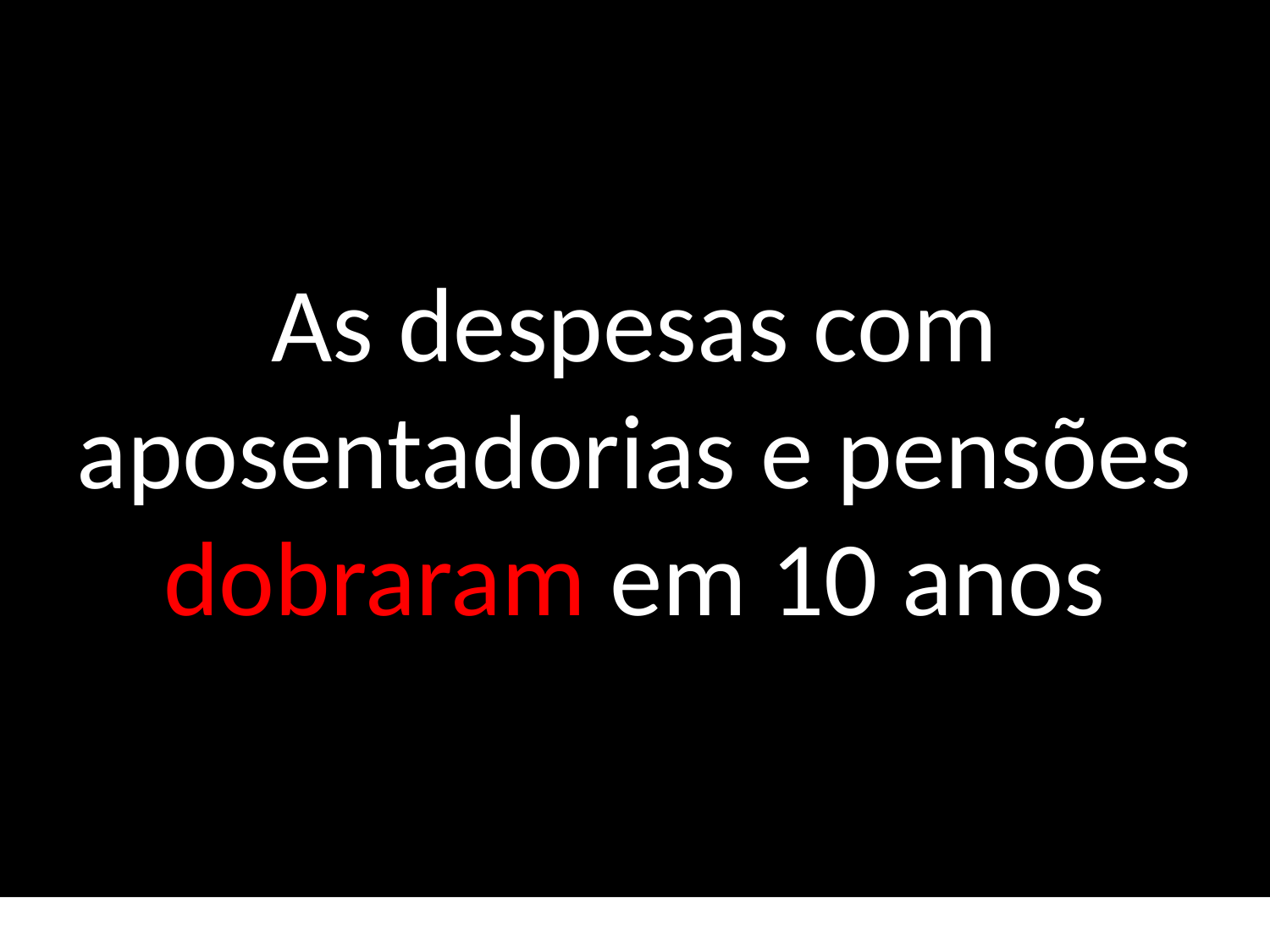

As despesas com aposentadorias e pensões dobraram em 10 anos